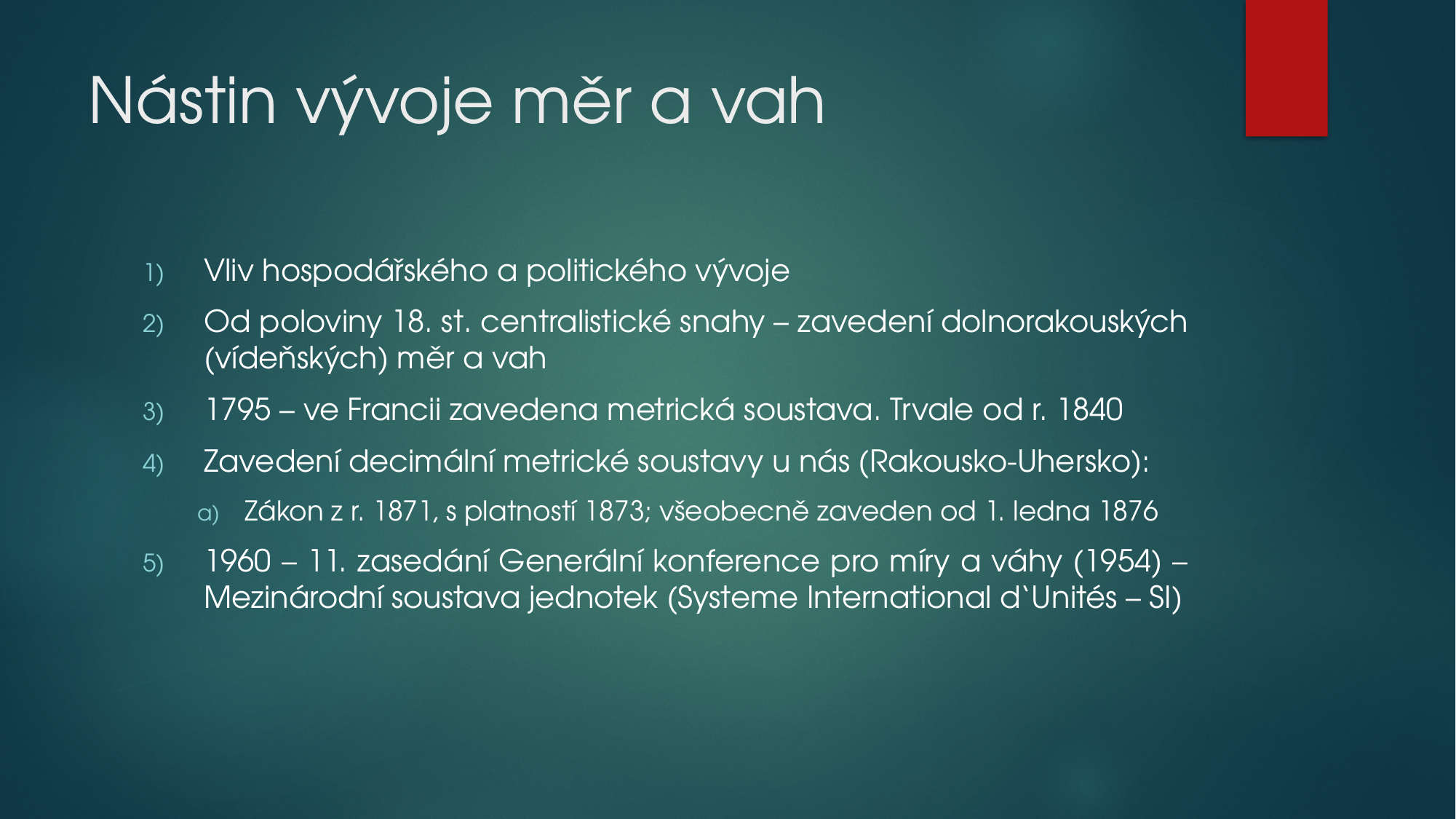

# Nástin vývoje měr a vah
Vliv hospodářského a politického vývoje
Od poloviny 18. st. centralistické snahy – zavedení dolnorakouských (vídeňských) měr a vah
1795 – ve Francii zavedena metrická soustava. Trvale od r. 1840
Zavedení decimální metrické soustavy u nás (Rakousko-Uhersko):
Zákon z r. 1871, s platností 1873; všeobecně zaveden od 1. ledna 1876
1960 – 11. zasedání Generální konference pro míry a váhy (1954) – Mezinárodní soustava jednotek (Systeme International d‘Unités – SI)